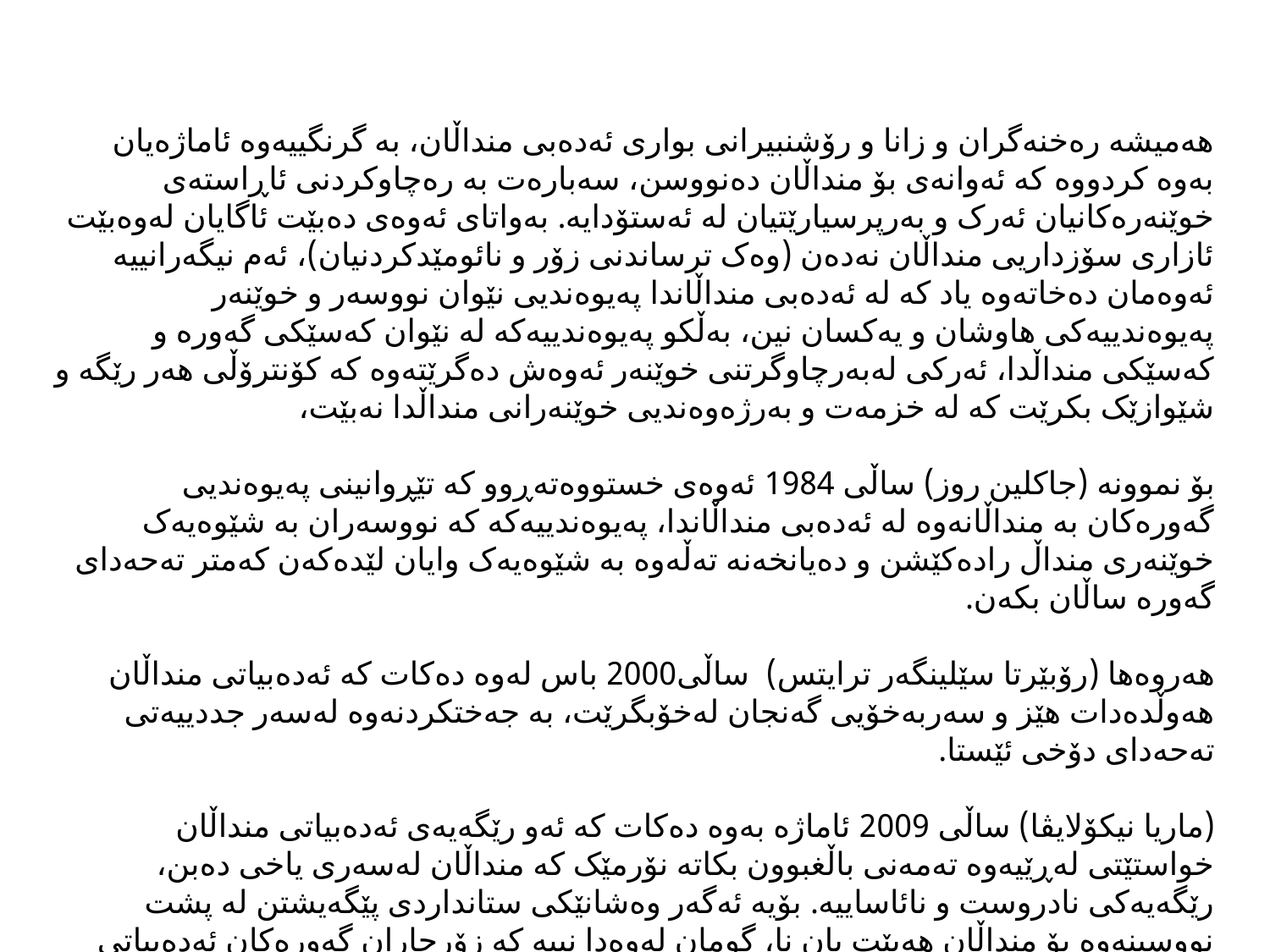

هەمیشە رەخنەگران و زانا و رۆشنبیرانی بواری ئەدەبی منداڵان، بە گرنگییەوە ئاماژەیان بەوە کردووە کە ئەوانەی بۆ منداڵان دەنووسن، سەبارەت بە رەچاوکردنی ئاڕاستەی خوێنەرەکانیان ئەرک و بەرپرسیارێتیان لە ئەستۆدایە. بەواتای ئەوەی دەبێت ئاگایان لەوەبێت ئازاری سۆزداریی منداڵان نەدەن (وەک ترساندنی زۆر و نائومێدکردنیان)، ئەم نیگەرانییە ئەوەمان دەخاتەوە یاد کە لە ئەدەبی منداڵاندا پەیوەندیی نێوان نووسەر و خوێنەر پەیوەندییەکی هاوشان و یەکسان نین، بەڵکو پەیوەندییەکە لە نێوان کەسێکی گەورە و کەسێکی منداڵدا، ئەرکی لەبەرچاوگرتنی خوێنەر ئەوەش دەگرێتەوە کە کۆنترۆڵی هەر رێگە و شێوازێک بکرێت کە لە خزمەت و بەرژەوەندیی خوێنەرانی منداڵدا نەبێت،

بۆ نموونە (جاکلین روز) ساڵی 1984 ئەوەی خستووەتەڕوو کە تێڕوانینی پەیوەندیی گەورەکان بە منداڵانەوە لە ئەدەبی منداڵاندا، پەیوەندییەکە کە نووسەران بە شێوەیەک خوێنەری منداڵ رادەکێشن و دەیانخەنە تەڵەوە بە شێوەیەک وایان لێدەکەن کەمتر تەحەدای گەورە ساڵان بکەن.

هەروەها (رۆبێرتا سێلینگەر ترایتس)  ساڵی2000 باس لەوە دەکات کە ئەدەبیاتی منداڵان هەوڵدەدات هێز و سەربەخۆیی گەنجان لەخۆبگرێت، بە جەختکردنەوە لەسەر جددییەتی تەحەدای دۆخی ئێستا.

(ماریا نیکۆلایڤا) ساڵی 2009 ئاماژە بەوە دەکات کە ئەو رێگەیەی ئەدەبیاتی منداڵان خواستێتی لەڕێیەوە تەمەنی باڵغبوون بکاتە نۆرمێک کە منداڵان لەسەری یاخی دەبن، رێگەیەکی نادروست و نائاساییە. بۆیە ئەگەر وەشانێکی ستانداردی پێگەیشتن لە پشت نووسینەوە بۆ منداڵان هەبێت یان نا، گومان لەوەدا نییە کە زۆرجاران گەورەکان ئەدەبیاتی منداڵانیان بە هۆکاری جۆربەجۆر بۆ بڵاوکردنەوەی زانیاری و چاندنی بەهاکان بەکارهێناوە.